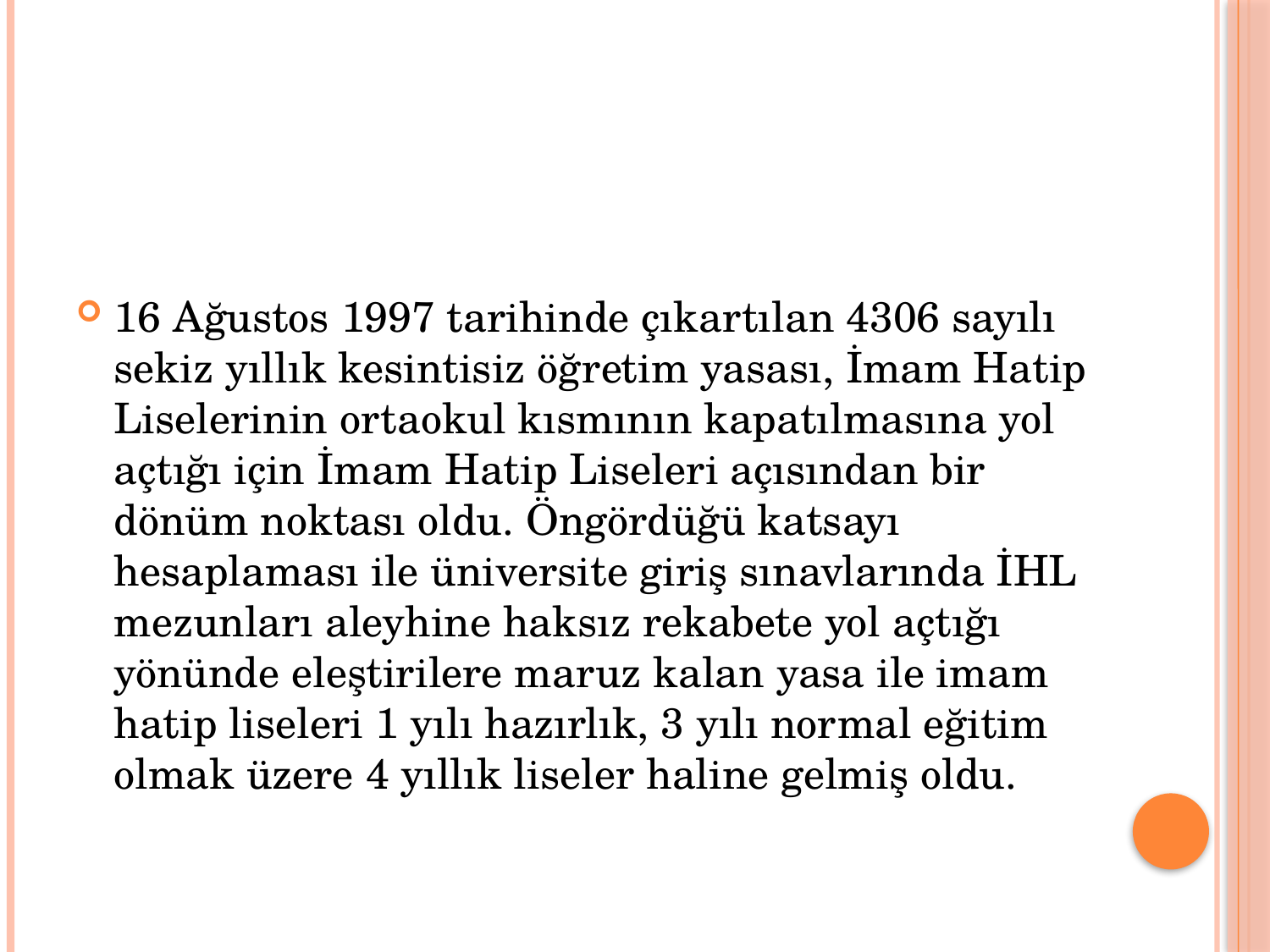

16 Ağustos 1997 tarihinde çıkartılan 4306 sayılı sekiz yıllık kesintisiz öğretim yasası, İmam Hatip Liselerinin ortaokul kısmının kapatılmasına yol açtığı için İmam Hatip Liseleri açısından bir dönüm noktası oldu. Öngördüğü katsayı hesaplaması ile üniversite giriş sınavlarında İHL mezunları aleyhine haksız rekabete yol açtığı yönünde eleştirilere maruz kalan yasa ile imam hatip liseleri 1 yılı hazırlık, 3 yılı normal eğitim olmak üzere 4 yıllık liseler haline gelmiş oldu.